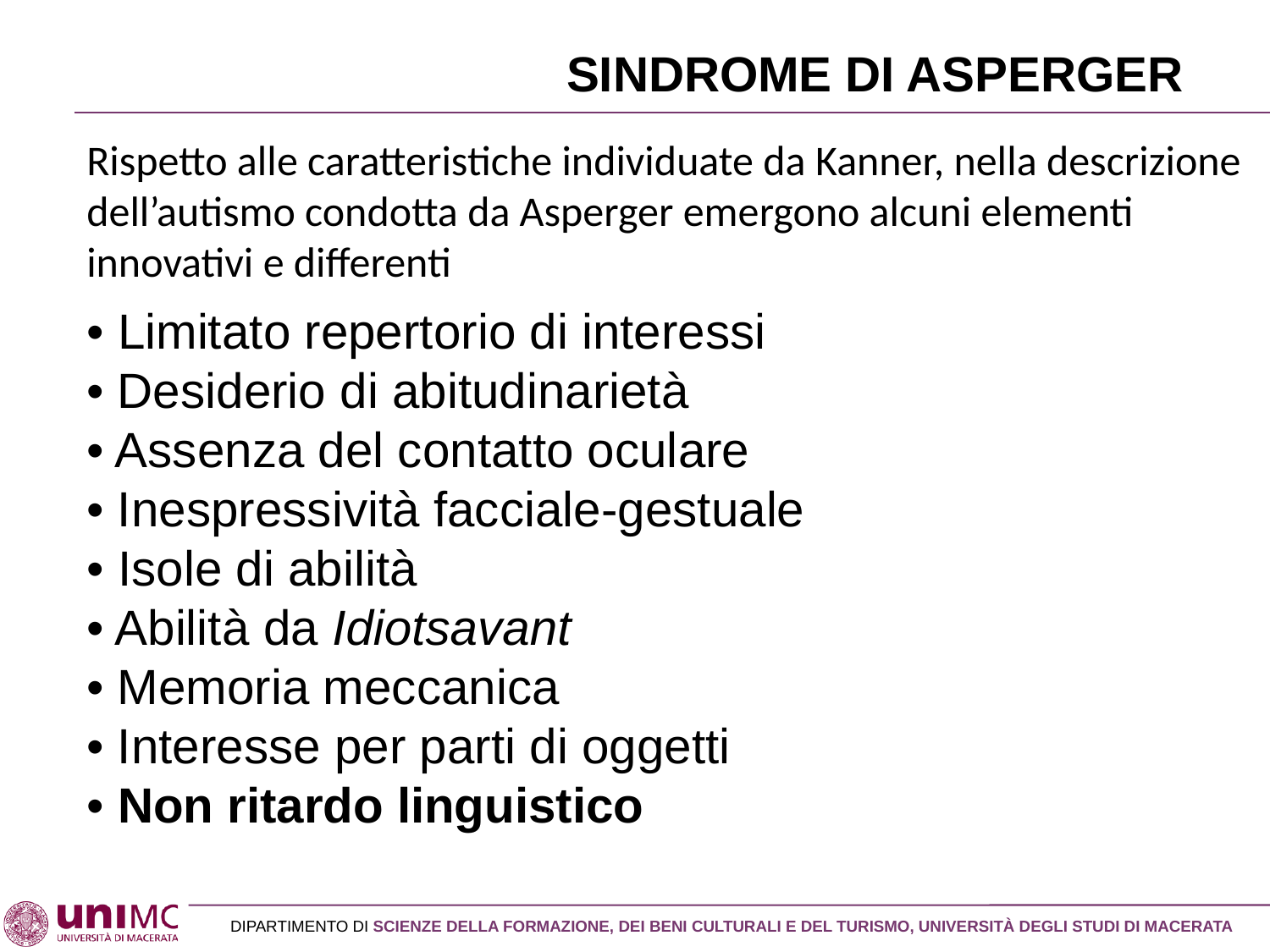

# Sindrome di Asperger
Rispetto alle caratteristiche individuate da Kanner, nella descrizione dell’autismo condotta da Asperger emergono alcuni elementi innovativi e differenti
• Limitato repertorio di interessi
• Desiderio di abitudinarietà
• Assenza del contatto oculare
• Inespressività facciale-gestuale
• Isole di abilità
• Abilità da Idiotsavant
• Memoria meccanica
• Interesse per parti di oggetti
• Non ritardo linguistico